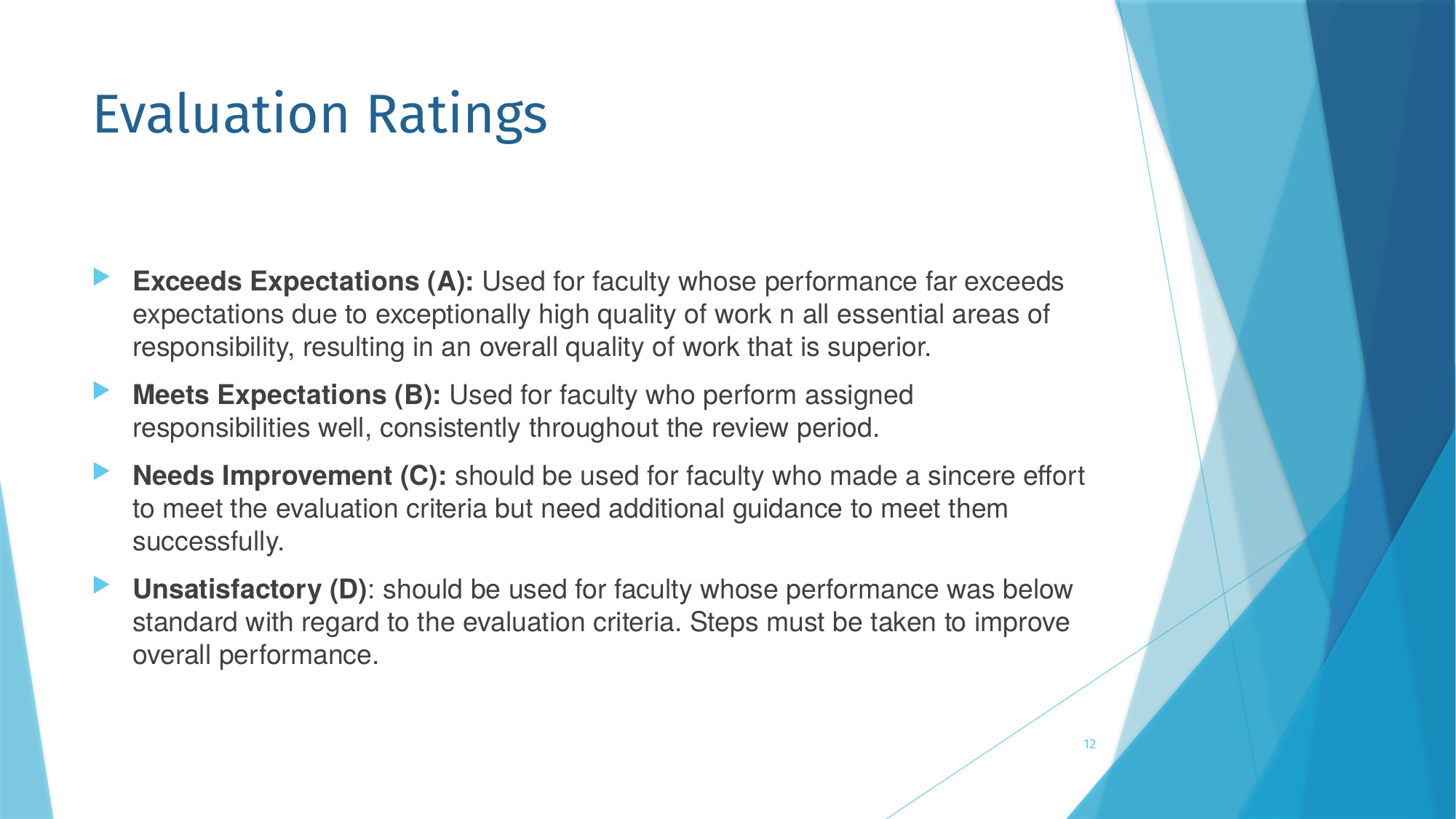

# Evaluation Ratings
Exceeds Expectations (A): Used for faculty whose performance far exceeds expectations due to exceptionally high quality of work n all essential areas of responsibility, resulting in an overall quality of work that is superior.
Meets Expectations (B): Used for faculty who perform assigned responsibilities well, consistently throughout the review period.
Needs Improvement (C): should be used for faculty who made a sincere effort to meet the evaluation criteria but need additional guidance to meet them successfully.
Unsatisfactory (D): should be used for faculty whose performance was below standard with regard to the evaluation criteria. Steps must be taken to improve overall performance.

12